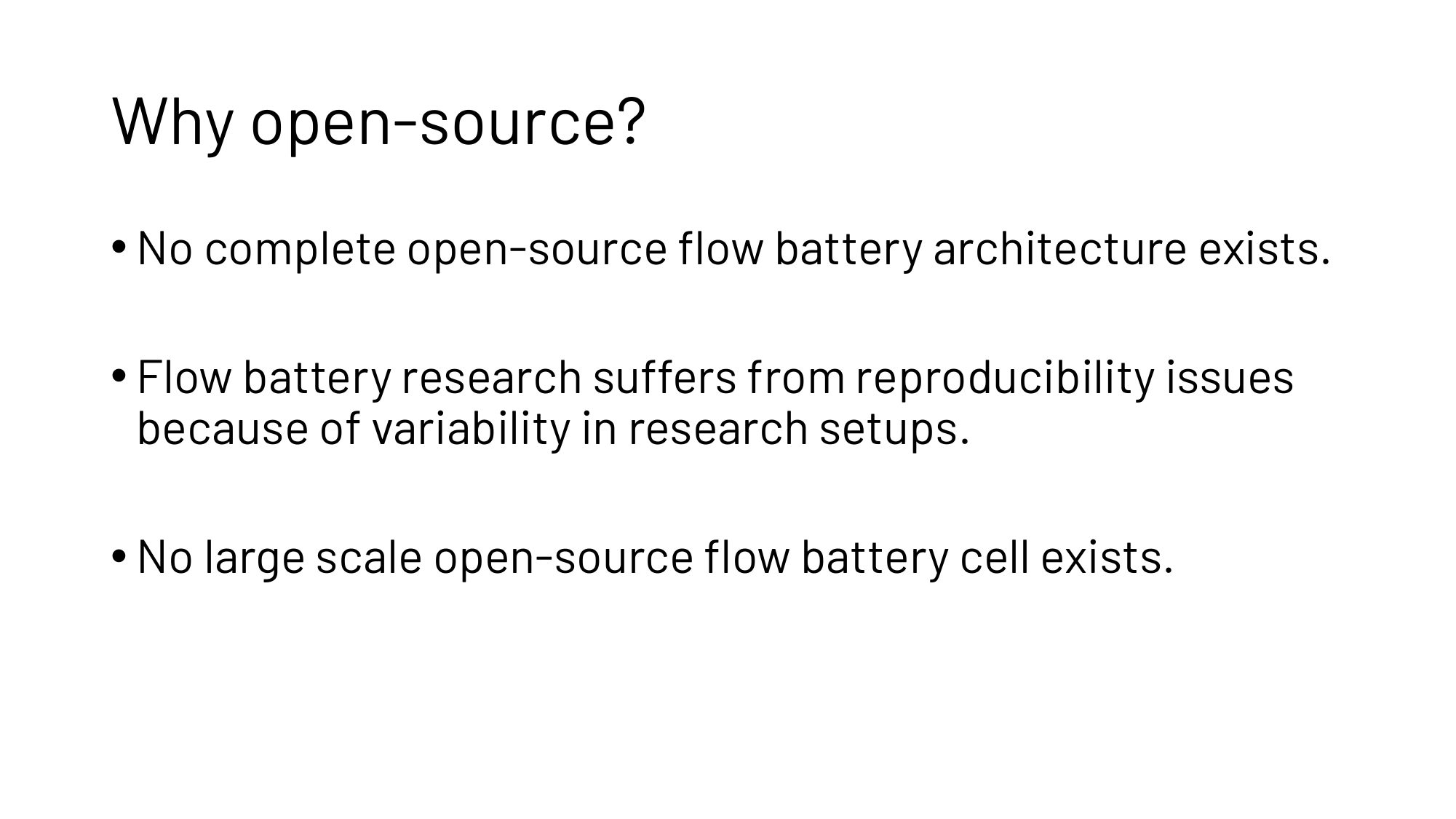

# Why open-source?
No complete open-source flow battery architecture exists.

Flow battery research suffers from reproducibility issues because of variability in research setups.

No large scale open-source flow battery cell exists.